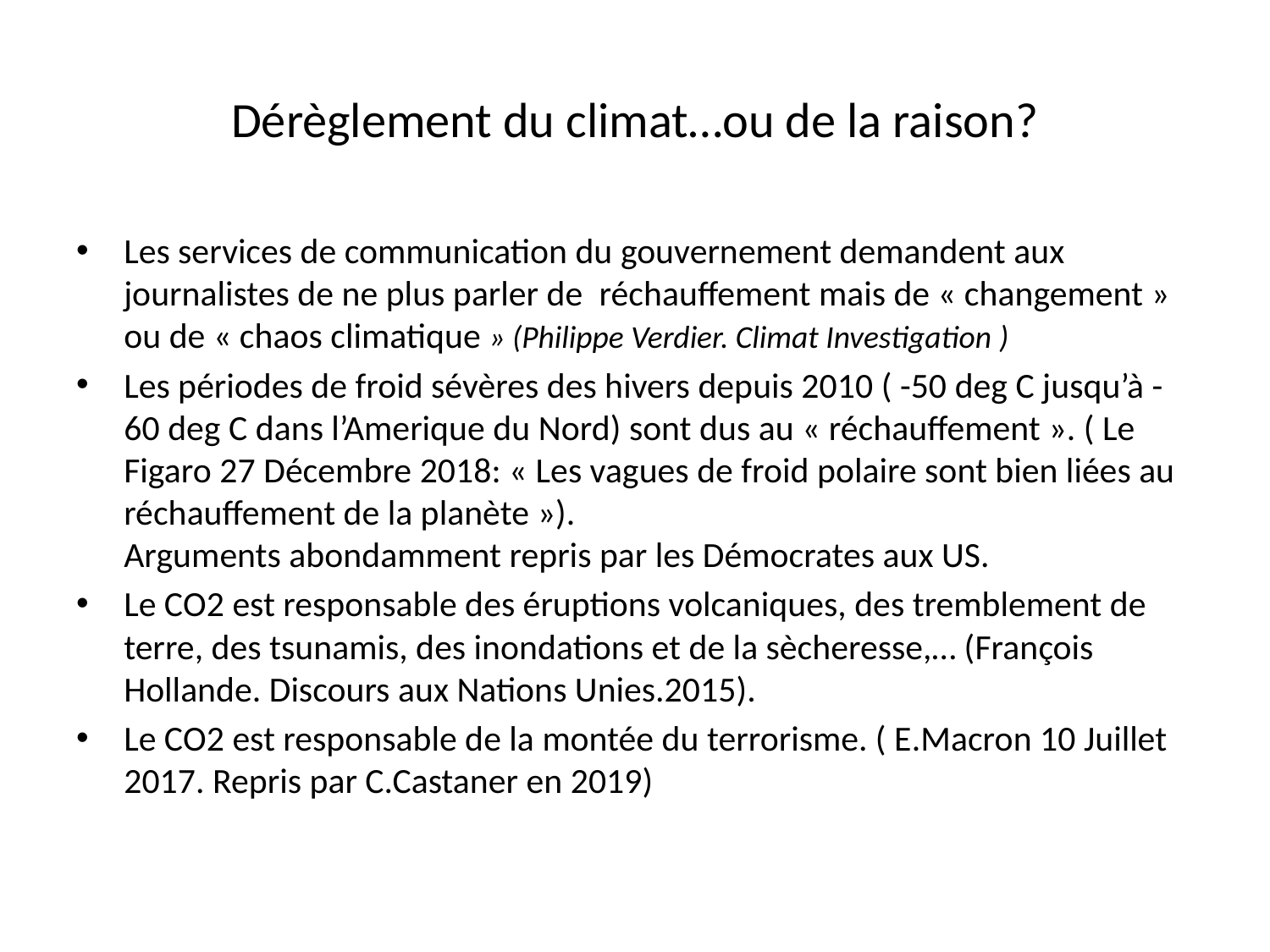

# Dérèglement du climat…ou de la raison?
Les services de communication du gouvernement demandent aux journalistes de ne plus parler de  réchauffement mais de « changement » ou de « chaos climatique » (Philippe Verdier. Climat Investigation )
Les périodes de froid sévères des hivers depuis 2010 ( -50 deg C jusqu’à -60 deg C dans l’Amerique du Nord) sont dus au « réchauffement ». ( Le Figaro 27 Décembre 2018: « Les vagues de froid polaire sont bien liées au réchauffement de la planète »).
Arguments abondamment repris par les Démocrates aux US.
Le CO2 est responsable des éruptions volcaniques, des tremblement de terre, des tsunamis, des inondations et de la sècheresse,… (François Hollande. Discours aux Nations Unies.2015).
Le CO2 est responsable de la montée du terrorisme. ( E.Macron 10 Juillet 2017. Repris par C.Castaner en 2019)